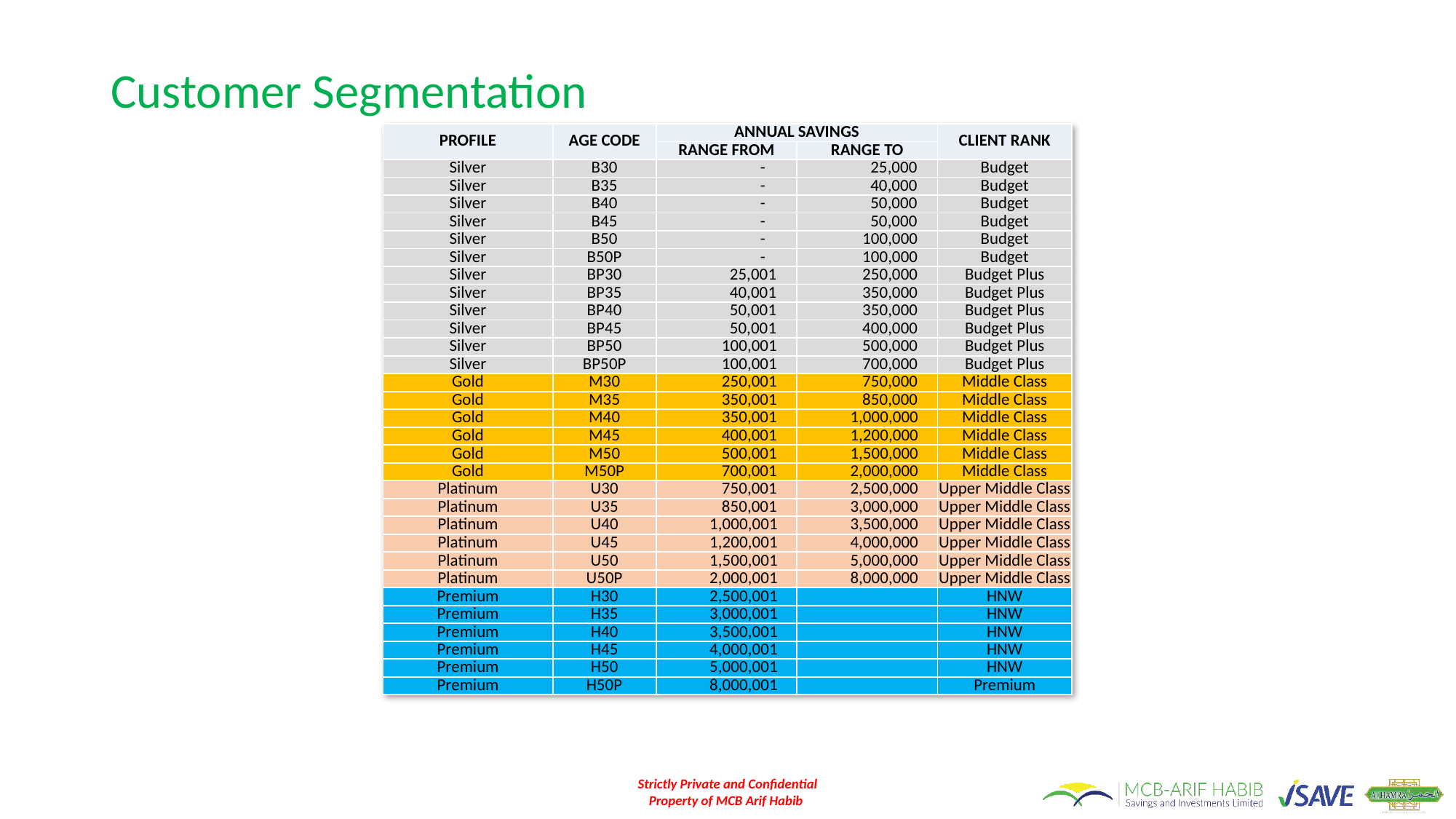

# Customer Segmentation
| PROFILE | AGE CODE | ANNUAL SAVINGS |  | CLIENT RANK |
| --- | --- | --- | --- | --- |
|  |  | RANGE FROM | RANGE TO |  |
| Silver | B30 | - | 25,000 | Budget |
| Silver | B35 | - | 40,000 | Budget |
| Silver | B40 | - | 50,000 | Budget |
| Silver | B45 | - | 50,000 | Budget |
| Silver | B50 | - | 100,000 | Budget |
| Silver | B50P | - | 100,000 | Budget |
| Silver | BP30 | 25,001 | 250,000 | Budget Plus |
| Silver | BP35 | 40,001 | 350,000 | Budget Plus |
| Silver | BP40 | 50,001 | 350,000 | Budget Plus |
| Silver | BP45 | 50,001 | 400,000 | Budget Plus |
| Silver | BP50 | 100,001 | 500,000 | Budget Plus |
| Silver | BP50P | 100,001 | 700,000 | Budget Plus |
| Gold | M30 | 250,001 | 750,000 | Middle Class |
| Gold | M35 | 350,001 | 850,000 | Middle Class |
| Gold | M40 | 350,001 | 1,000,000 | Middle Class |
| Gold | M45 | 400,001 | 1,200,000 | Middle Class |
| Gold | M50 | 500,001 | 1,500,000 | Middle Class |
| Gold | M50P | 700,001 | 2,000,000 | Middle Class |
| Platinum | U30 | 750,001 | 2,500,000 | Upper Middle Class |
| Platinum | U35 | 850,001 | 3,000,000 | Upper Middle Class |
| Platinum | U40 | 1,000,001 | 3,500,000 | Upper Middle Class |
| Platinum | U45 | 1,200,001 | 4,000,000 | Upper Middle Class |
| Platinum | U50 | 1,500,001 | 5,000,000 | Upper Middle Class |
| Platinum | U50P | 2,000,001 | 8,000,000 | Upper Middle Class |
| Premium | H30 | 2,500,001 |  | HNW |
| Premium | H35 | 3,000,001 |  | HNW |
| Premium | H40 | 3,500,001 |  | HNW |
| Premium | H45 | 4,000,001 |  | HNW |
| Premium | H50 | 5,000,001 |  | HNW |
| Premium | H50P | 8,000,001 |  | Premium |